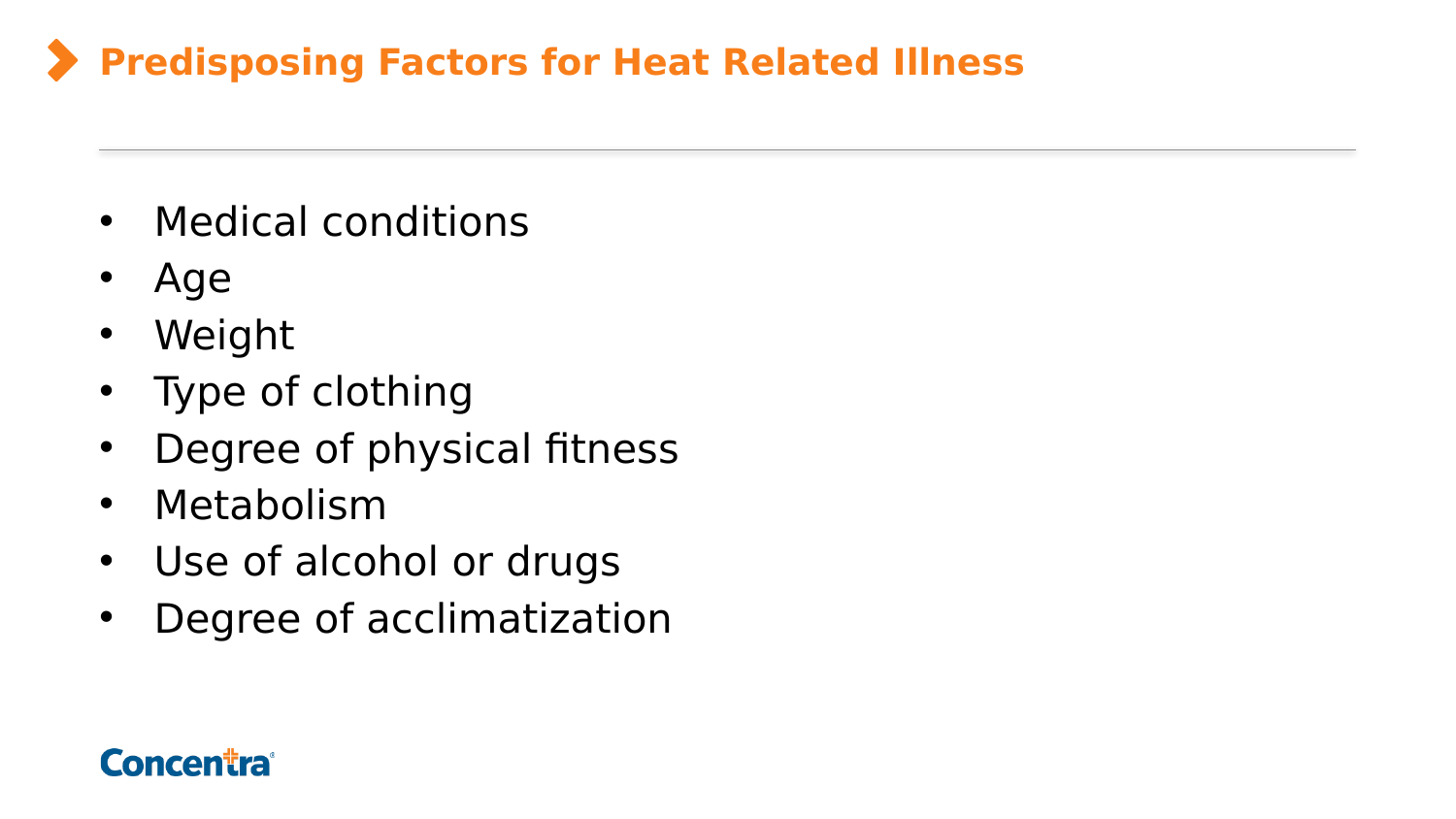

# Predisposing Factors for Heat Related Illness

Medical conditions
Age
Weight
Type of clothing
Degree of physical fitness
Metabolism
Use of alcohol or drugs
Degree of acclimatization